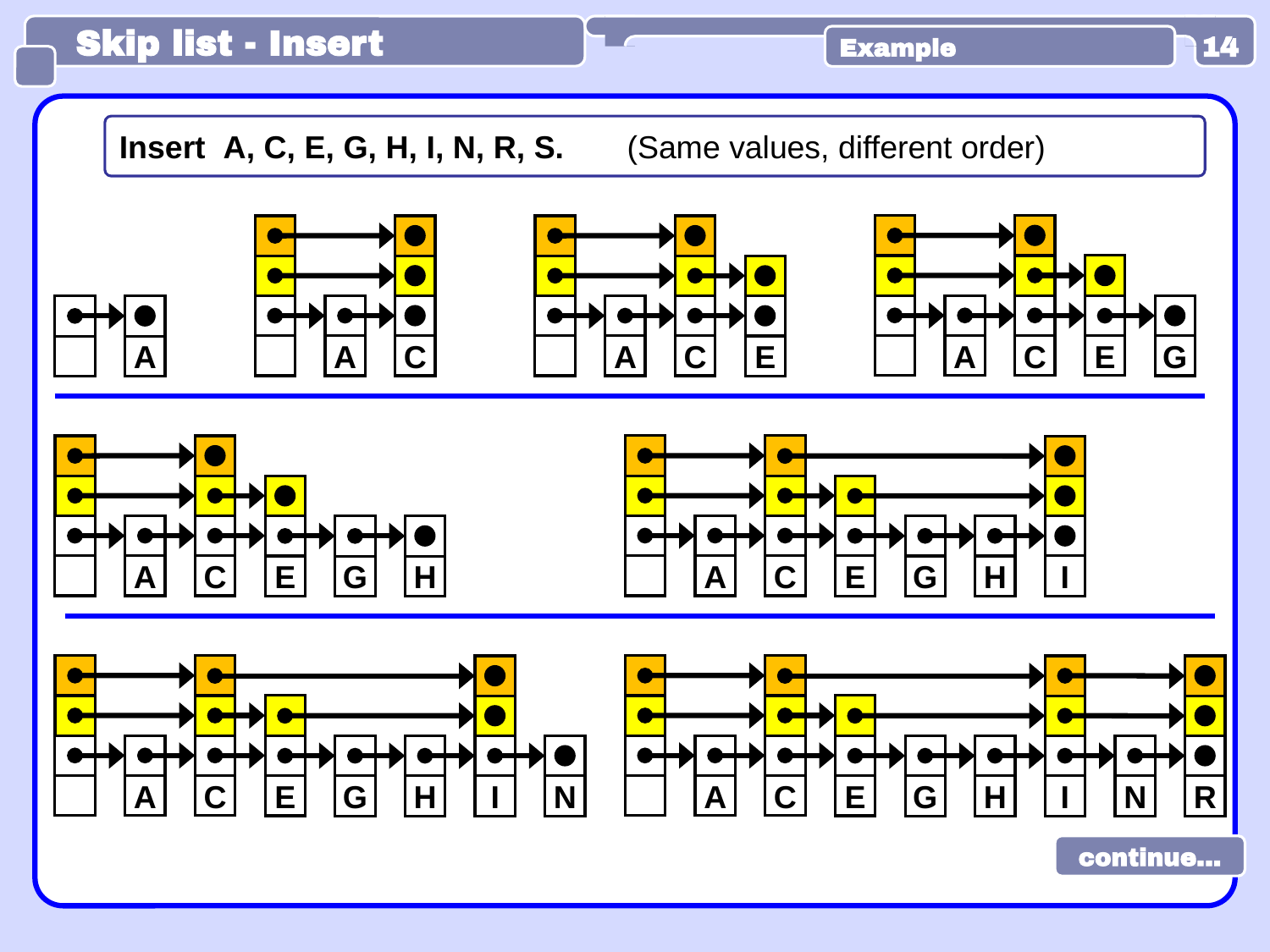

Skip list - Insert

Example
14

Insert  A, C, E, G, H, I, N, R, S.       (Same values, different order)

A
C
E

A
C

A
C
G
E

A

A
C

A
C
E
E
G
H
I
G
H

A
C

A
C
E
E
G
H
I
N
G
H
I
N
R
continue...